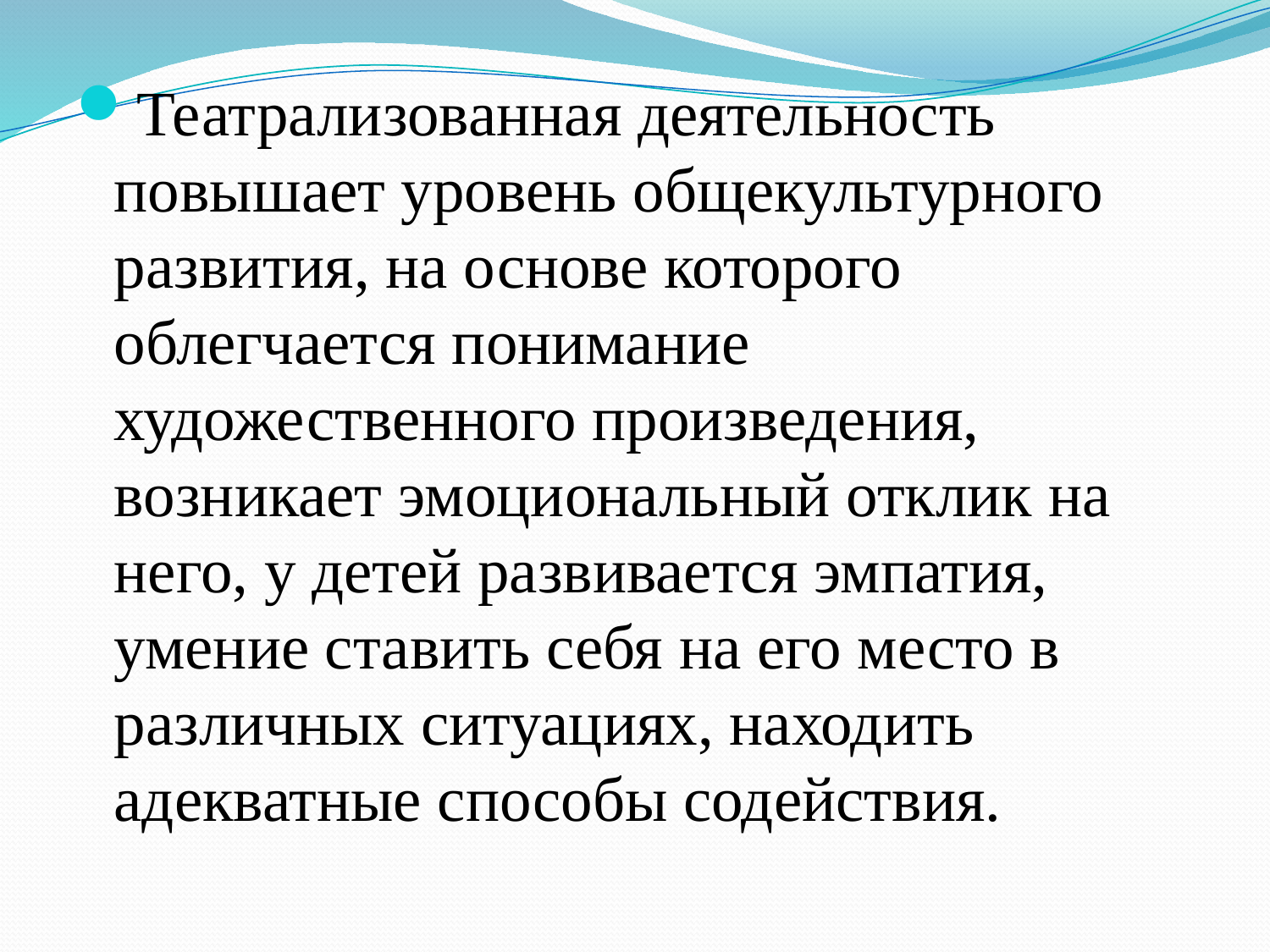

#
Театрализованная деятельность повышает уровень общекультурного развития, на основе которого облегчается понимание художественного произведения, возникает эмоциональный отклик на него, у детей развивается эмпатия, умение ставить себя на его место в различных ситуациях, находить адекватные способы содействия.